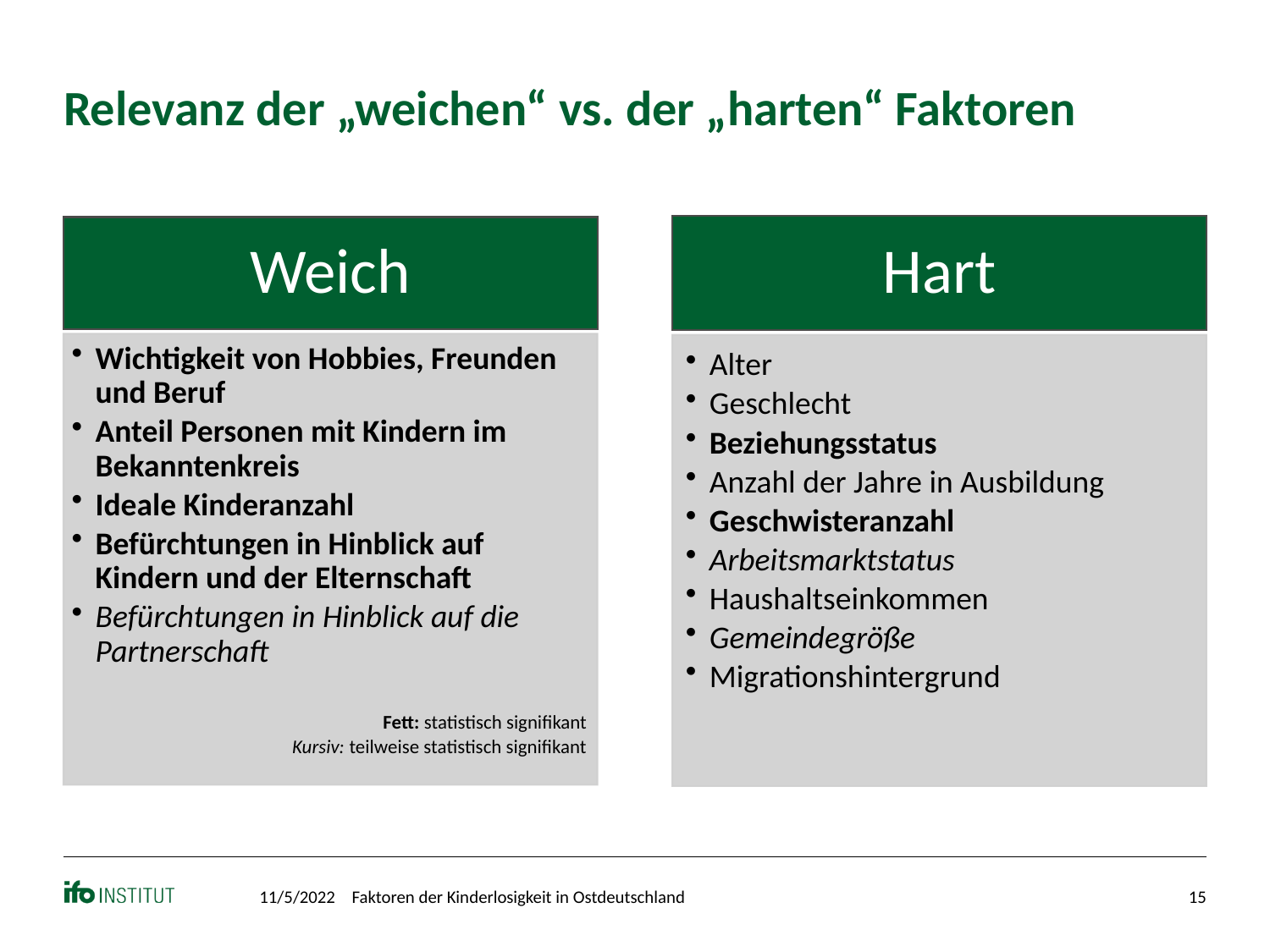

# Relevanz der „weichen“ vs. der „harten“ Faktoren
Weich
Wichtigkeit von Hobbies, Freunden und Beruf
Anteil Personen mit Kindern im Bekanntenkreis
Ideale Kinderanzahl
Befürchtungen in Hinblick auf Kindern und der Elternschaft
Befürchtungen in Hinblick auf die Partnerschaft

Fett: statistisch signifikant
Kursiv: teilweise statistisch signifikant
Hart
Alter
Geschlecht
Beziehungsstatus
Anzahl der Jahre in Ausbildung
Geschwisteranzahl
Arbeitsmarktstatus
Haushaltseinkommen
Gemeindegröße
Migrationshintergrund
11/5/2022
Faktoren der Kinderlosigkeit in Ostdeutschland
15